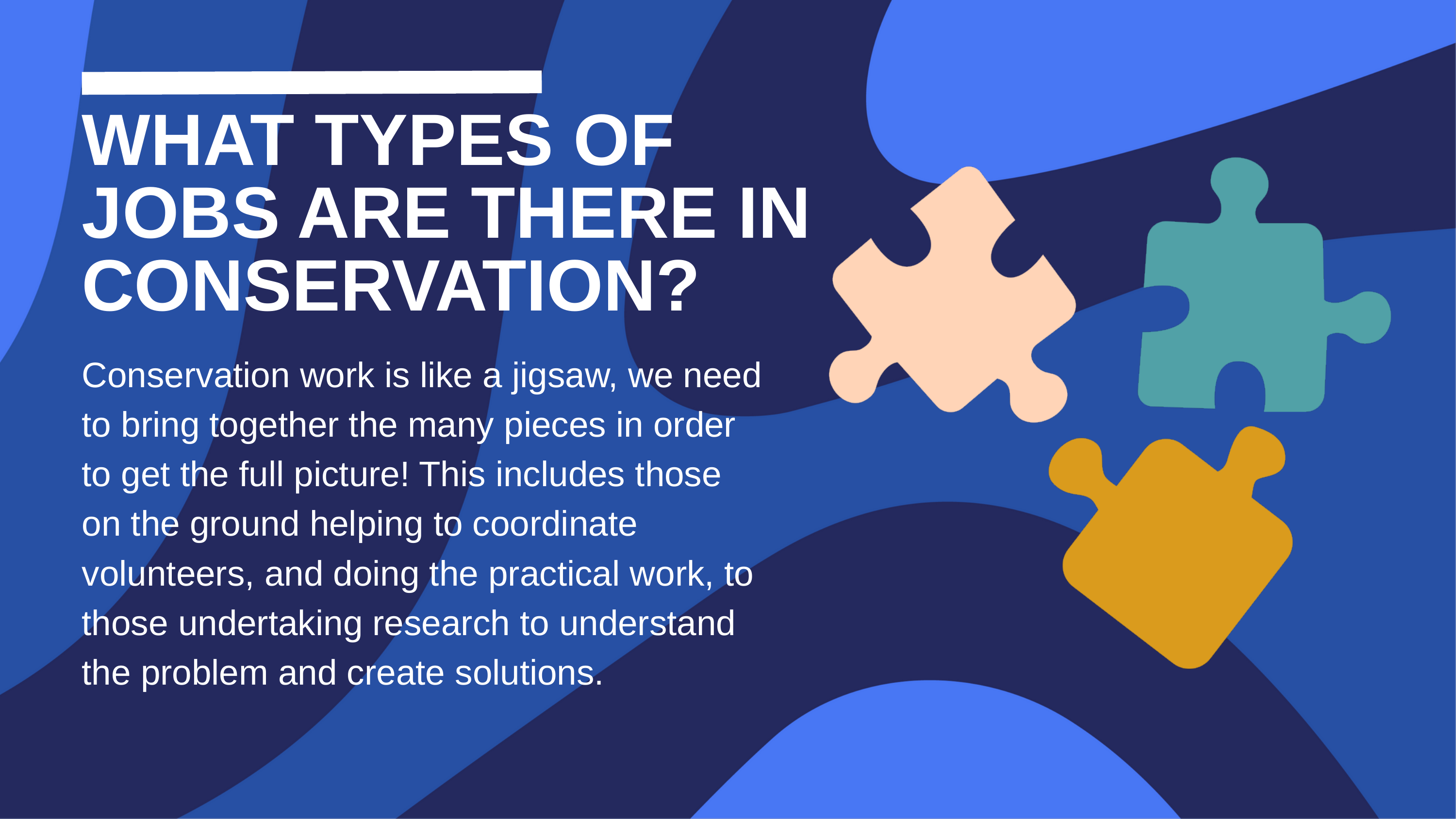

WHAT TYPES OF JOBS ARE THERE IN CONSERVATION?

Conservation work is like a jigsaw, we need to bring together the many pieces in order to get the full picture! This includes those on the ground helping to coordinate volunteers, and doing the practical work, to those undertaking research to understand the problem and create solutions.